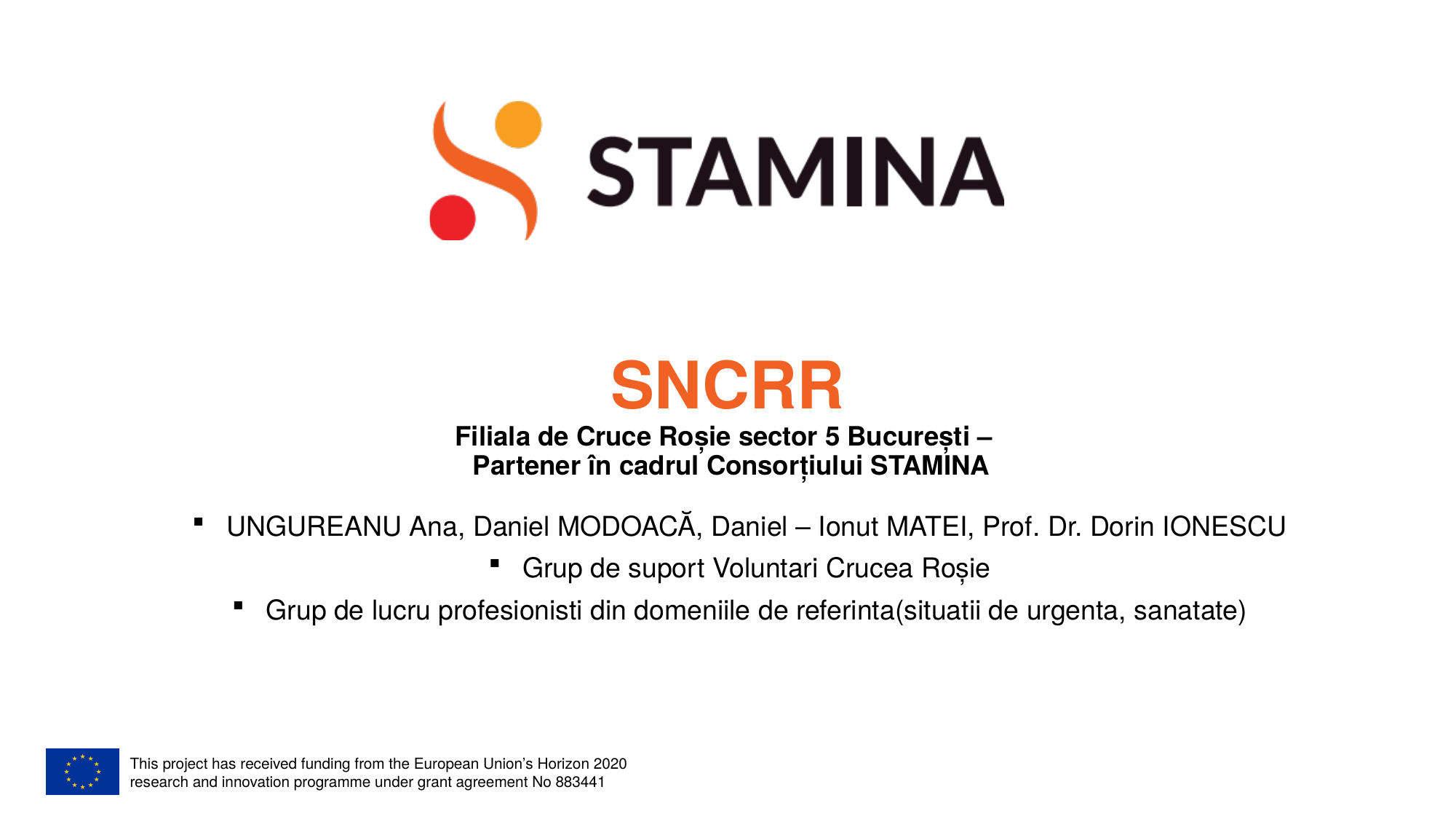

# SNCRR Filiala de Cruce Roșie sector 5 București – Partener în cadrul Consorțiului STAMINA
UNGUREANU Ana, Daniel MODOACĂ, Daniel – Ionut MATEI, Prof. Dr. Dorin IONESCU
Grup de suport Voluntari Crucea Roșie
Grup de lucru profesionisti din domeniile de referinta(situatii de urgenta, sanatate)